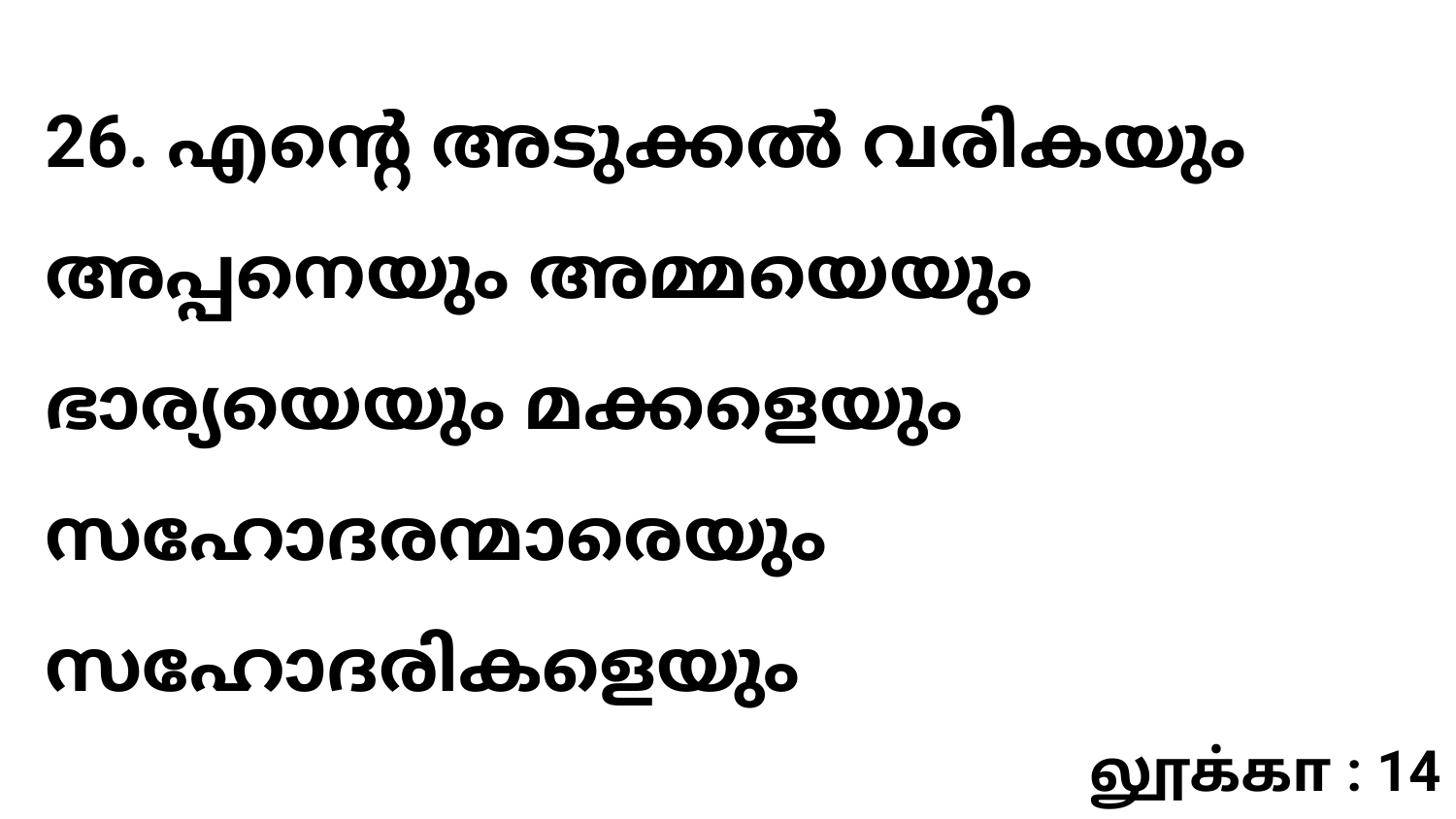

26. എന്റെ അടുക്കൽ വരികയും അപ്പനെയും അമ്മയെയും ഭാര്യയെയും മക്കളെയും സഹോദരന്മാരെയും സഹോദരികളെയും
லூக்கா : 14